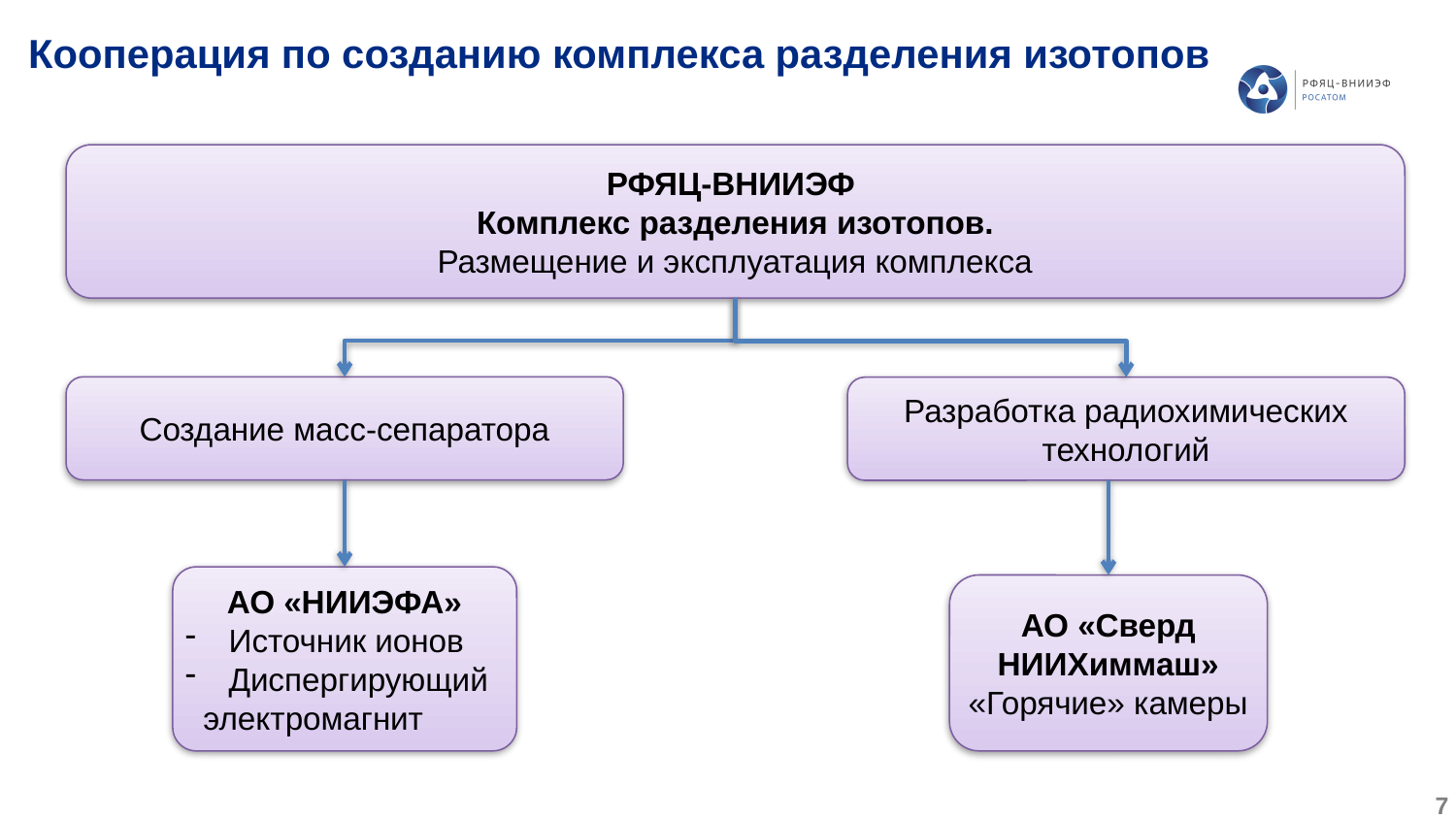

# Кооперация по созданию комплекса разделения изотопов
РФЯЦ-ВНИИЭФ
Комплекс разделения изотопов.
Размещение и эксплуатация комплекса
Создание масс-сепаратора
Разработка радиохимических технологий
АО «НИИЭФА»
 Источник ионов
 Диспергирующий
  электромагнит
АО «Сверд
НИИХиммаш»
«Горячие» камеры
7